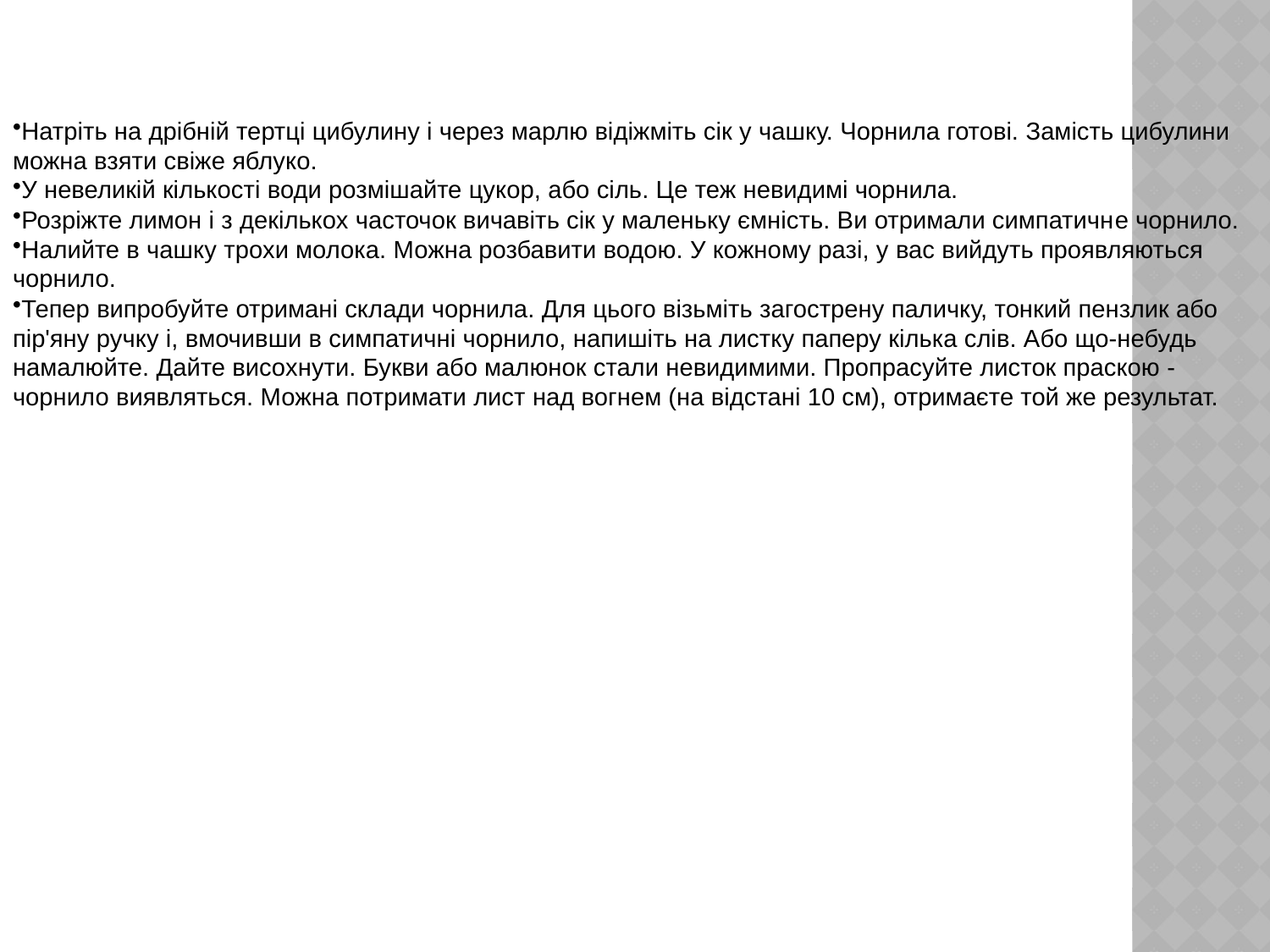

Натріть на дрібній тертці цибулину і через марлю відіжміть сік у чашку. Чорнила готові. Замість цибулини можна взяти свіже яблуко.
У невеликій кількості води розмішайте цукор, або сіль. Це теж невидимі чорнила.
Розріжте лимон і з декількох часточок вичавіть сік у маленьку ємність. Ви отримали симпатичне чорнило.
Налийте в чашку трохи молока. Можна розбавити водою. У кожному разі, у вас вийдуть проявляються чорнило.
Тепер випробуйте отримані склади чорнила. Для цього візьміть загострену паличку, тонкий пензлик або пір'яну ручку і, вмочивши в симпатичні чорнило, напишіть на листку паперу кілька слів. Або що-небудь намалюйте. Дайте висохнути. Букви або малюнок стали невидимими. Пропрасуйте листок праскою - чорнило виявляться. Можна потримати лист над вогнем (на відстані 10 см), отримаєте той же результат.